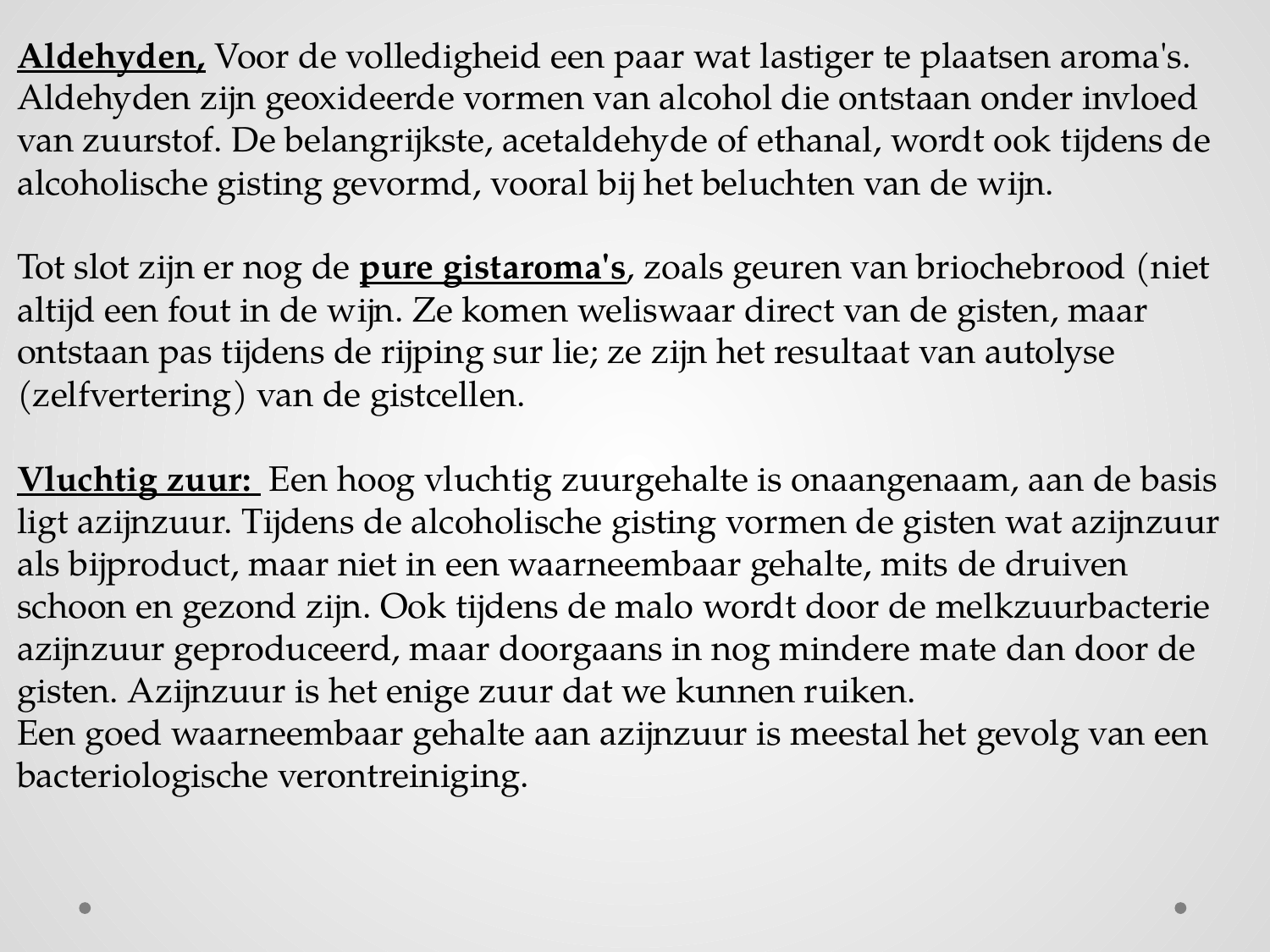

Aldehyden, Voor de volledigheid een paar wat lastiger te plaatsen aroma's.
Aldehyden zijn geoxideerde vormen van alcohol die ontstaan onder invloed van zuurstof. De belangrijkste, acetaldehyde of ethanal, wordt ook tijdens de alcoholische gisting gevormd, vooral bij het beluchten van de wijn.

Tot slot zijn er nog de pure gistaroma's, zoals geuren van briochebrood (niet altijd een fout in de wijn. Ze komen weliswaar direct van de gisten, maar ontstaan pas tijdens de rijping sur lie; ze zijn het resultaat van autolyse (zelfvertering) van de gistcellen.

Vluchtig zuur:  Een hoog vluchtig zuurgehalte is onaangenaam, aan de basis ligt azijnzuur. Tijdens de alcoholische gisting vormen de gisten wat azijnzuur als bijproduct, maar niet in een waarneembaar gehalte, mits de druiven schoon en gezond zijn. Ook tijdens de malo wordt door de melkzuurbacterie azijnzuur geproduceerd, maar doorgaans in nog mindere mate dan door de gisten. Azijnzuur is het enige zuur dat we kunnen ruiken.
Een goed waarneembaar gehalte aan azijnzuur is meestal het gevolg van een bacteriologische verontreiniging.
#